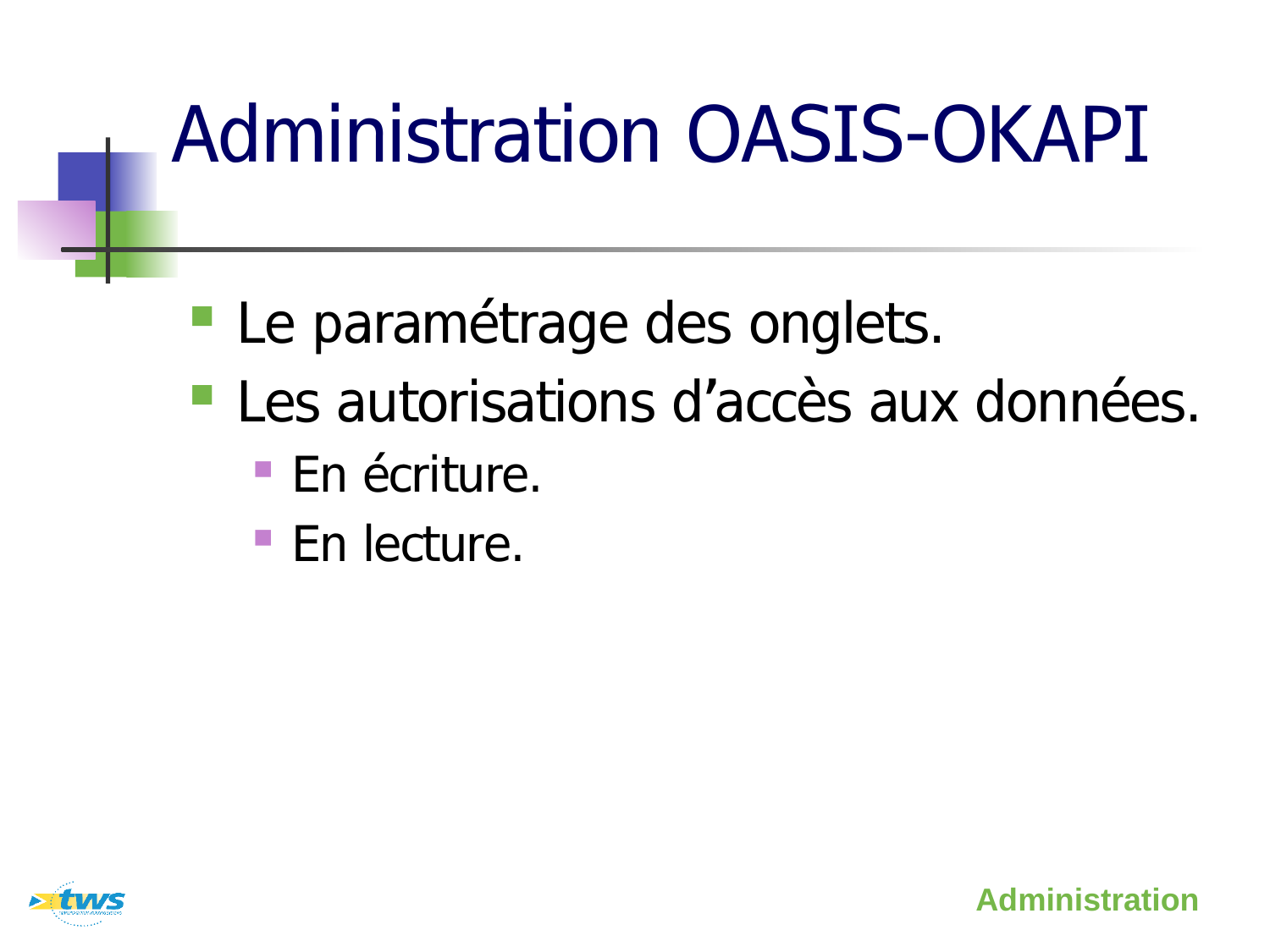

# Administration OASIS-OKAPI
Le paramétrage des onglets.
Les autorisations d’accès aux données.
En écriture.
En lecture.
Administration